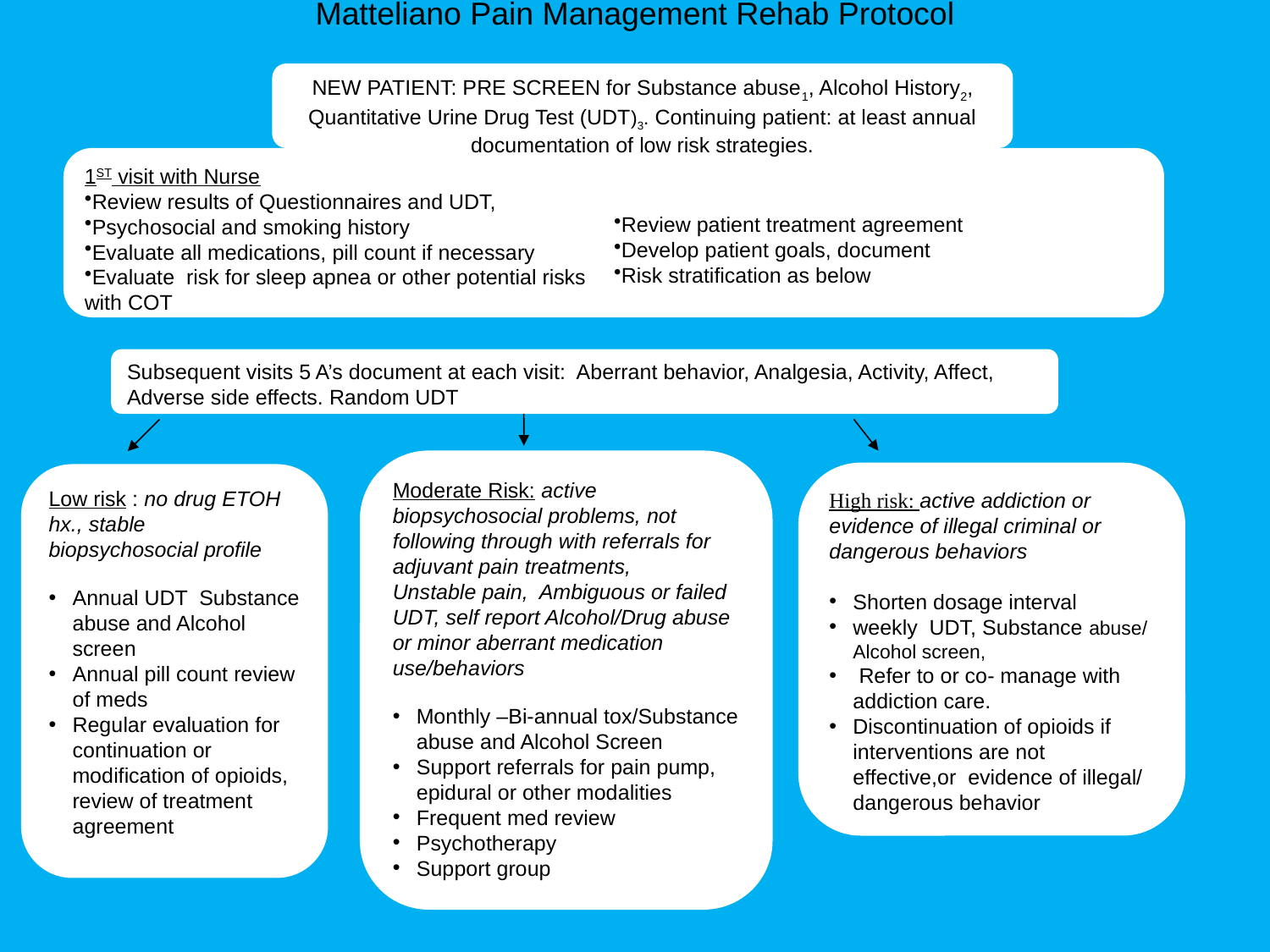

Matteliano Pain Management Rehab Protocol

NEW PATIENT: PRE SCREEN for Substance abuse1, Alcohol History2, Quantitative Urine Drug Test (UDT)3. Continuing patient: at least annual documentation of low risk strategies.

1ST visit with Nurse
Review results of Questionnaires and UDT,
Psychosocial and smoking history
Evaluate all medications, pill count if necessary
Evaluate  risk for sleep apnea or other potential risks with COT

Review patient treatment agreement
Develop patient goals, document
Risk stratification as below

Subsequent visits 5 A’s document at each visit:  Aberrant behavior, Analgesia, Activity, Affect, Adverse side effects. Random UDT

Moderate Risk: active biopsychosocial problems, not following through with referrals for adjuvant pain treatments,
Unstable pain,  Ambiguous or failed UDT, self report Alcohol/Drug abuse or minor aberrant medication use/behaviors

Monthly –Bi-annual tox/Substance abuse and Alcohol Screen
Support referrals for pain pump, epidural or other modalities
Frequent med review
Psychotherapy
Support group
High risk: active addiction or evidence of illegal criminal or dangerous behaviors

Shorten dosage interval
weekly  UDT, Substance abuse/ Alcohol screen,
 Refer to or co- manage with addiction care.
Discontinuation of opioids if interventions are not effective,or  evidence of illegal/ dangerous behavior
Low risk : no drug ETOH hx., stable biopsychosocial profile

Annual UDT  Substance abuse and Alcohol screen
Annual pill count review of meds
Regular evaluation for continuation or modification of opioids, review of treatment agreement